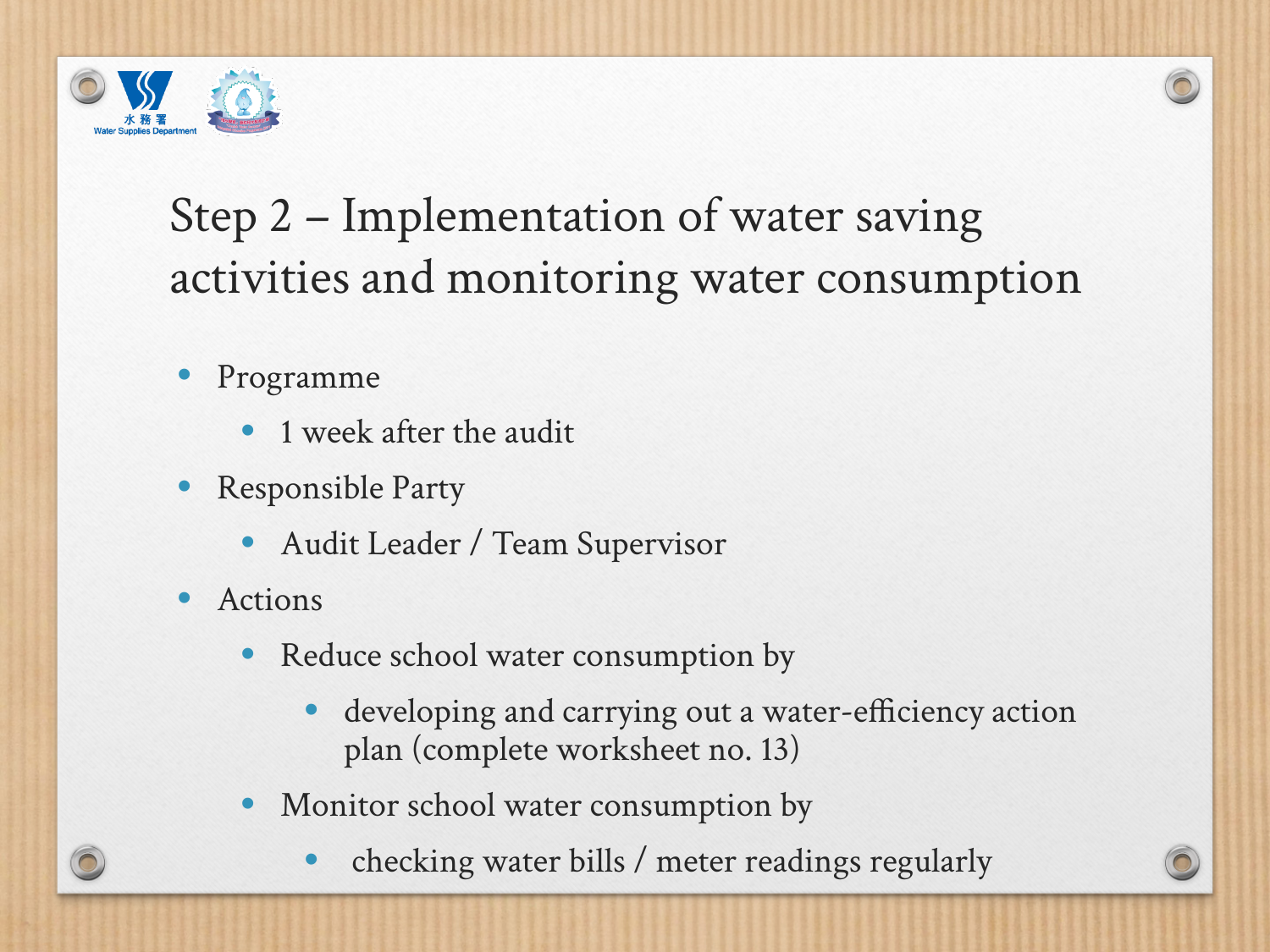

# Step 2 – Implementation of water saving activities and monitoring water consumption
Programme
1 week after the audit
Responsible Party
Audit Leader / Team Supervisor
Actions
Reduce school water consumption by
developing and carrying out a water-efficiency action plan (complete worksheet no. 13)
Monitor school water consumption by
 checking water bills / meter readings regularly